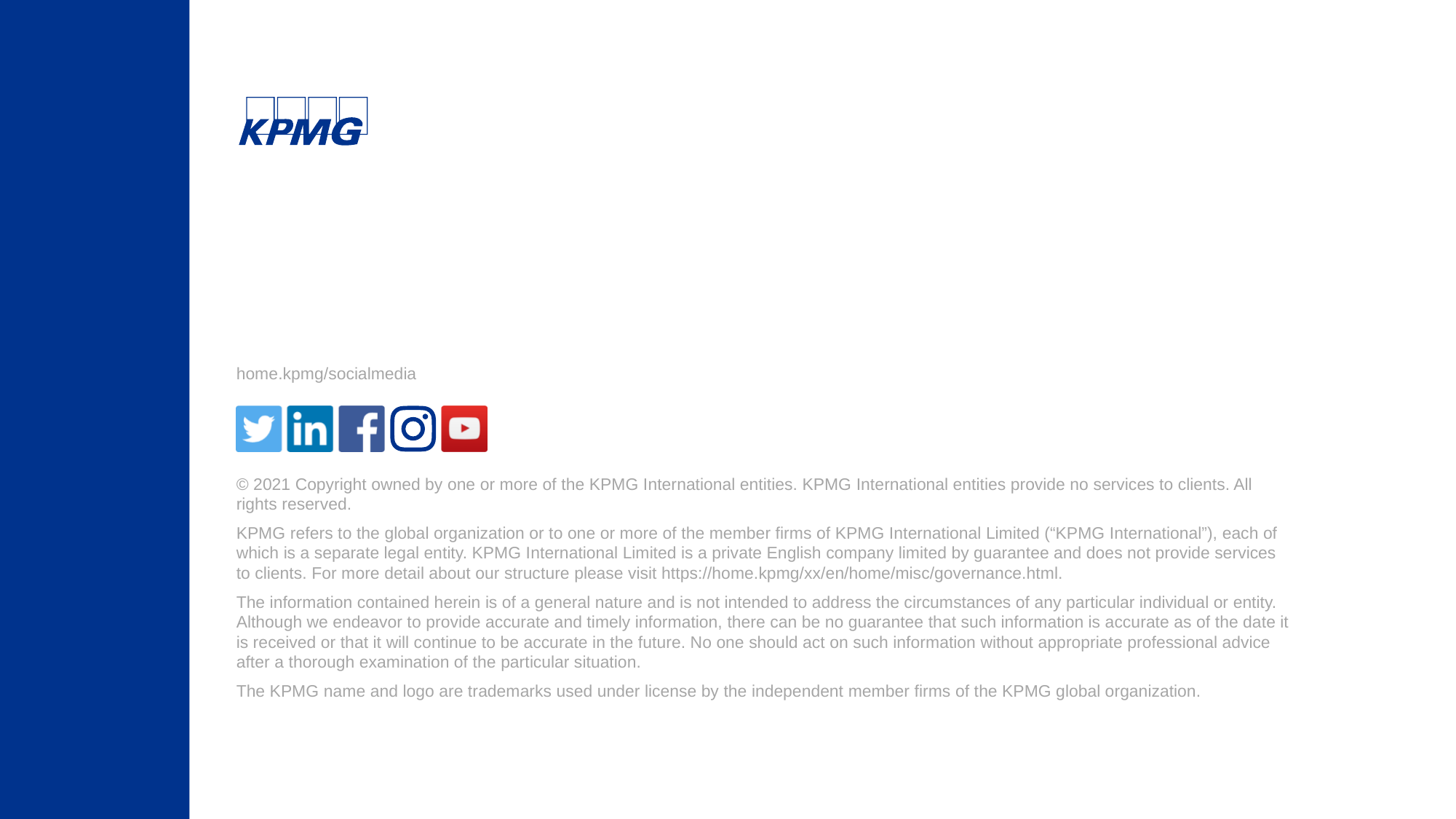

home.kpmg/socialmedia
© 2021 Copyright owned by one or more of the KPMG International entities. KPMG International entities provide no services to clients. All rights reserved.
KPMG refers to the global organization or to one or more of the member firms of KPMG International Limited (“KPMG International”), each of which is a separate legal entity. KPMG International Limited is a private English company limited by guarantee and does not provide services to clients. For more detail about our structure please visit https://home.kpmg/xx/en/home/misc/governance.html.
The information contained herein is of a general nature and is not intended to address the circumstances of any particular individual or entity. Although we endeavor to provide accurate and timely information, there can be no guarantee that such information is accurate as of the date it is received or that it will continue to be accurate in the future. No one should act on such information without appropriate professional advice after a thorough examination of the particular situation.
The KPMG name and logo are trademarks used under license by the independent member firms of the KPMG global organization.